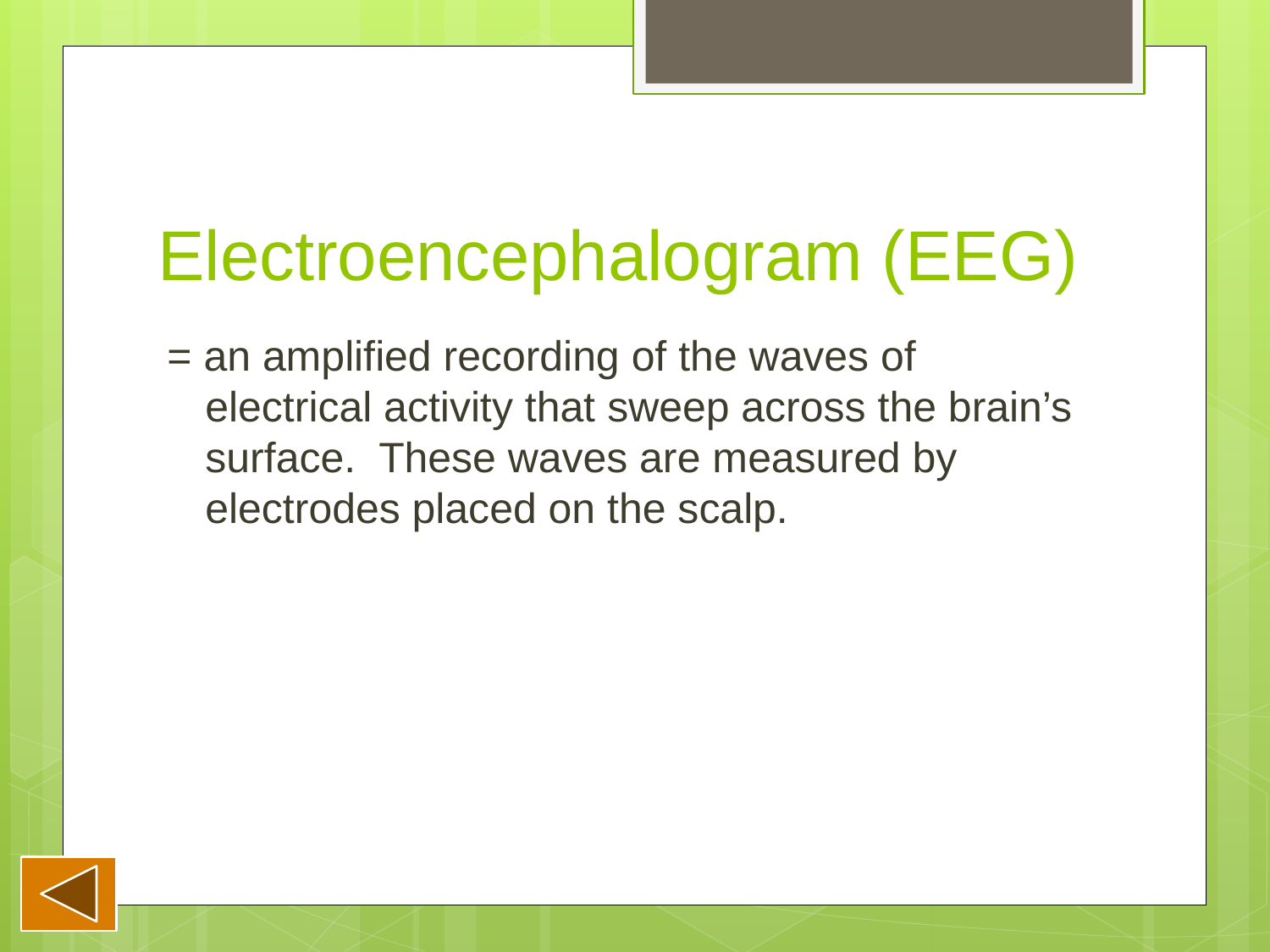

# Electroencephalogram (EEG)
= an amplified recording of the waves of electrical activity that sweep across the brain’s surface.  These waves are measured by electrodes placed on the scalp.